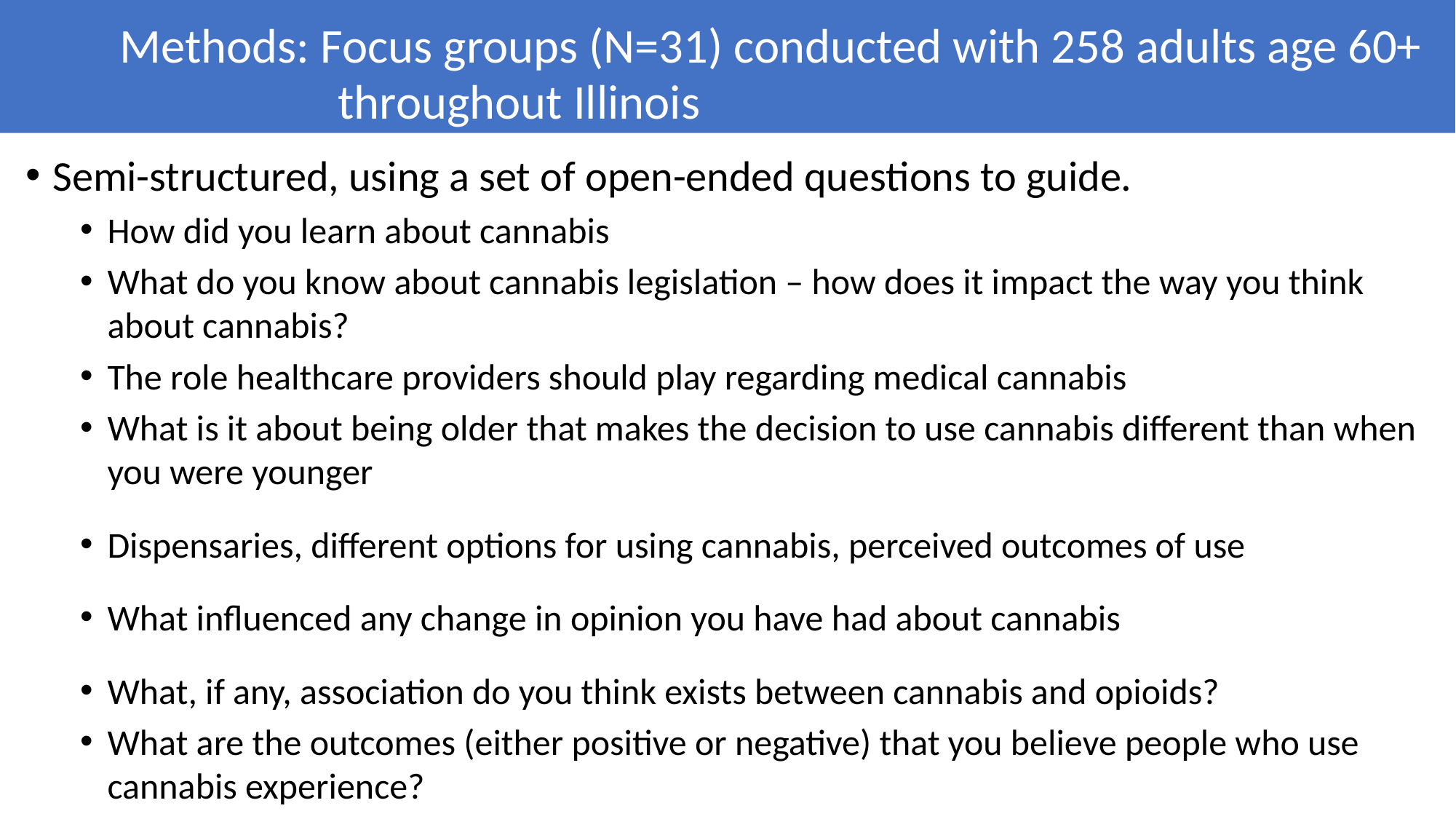

# Methods: Focus groups (N=31) conducted with 258 adults age 60+   			throughout Illinois
Semi-structured, using a set of open-ended questions to guide.
How did you learn about cannabis
What do you know about cannabis legislation – how does it impact the way you think about cannabis?
The role healthcare providers should play regarding medical cannabis
What is it about being older that makes the decision to use cannabis different than when you were younger
Dispensaries, different options for using cannabis, perceived outcomes of use
What influenced any change in opinion you have had about cannabis
What, if any, association do you think exists between cannabis and opioids?
What are the outcomes (either positive or negative) that you believe people who use cannabis experience?